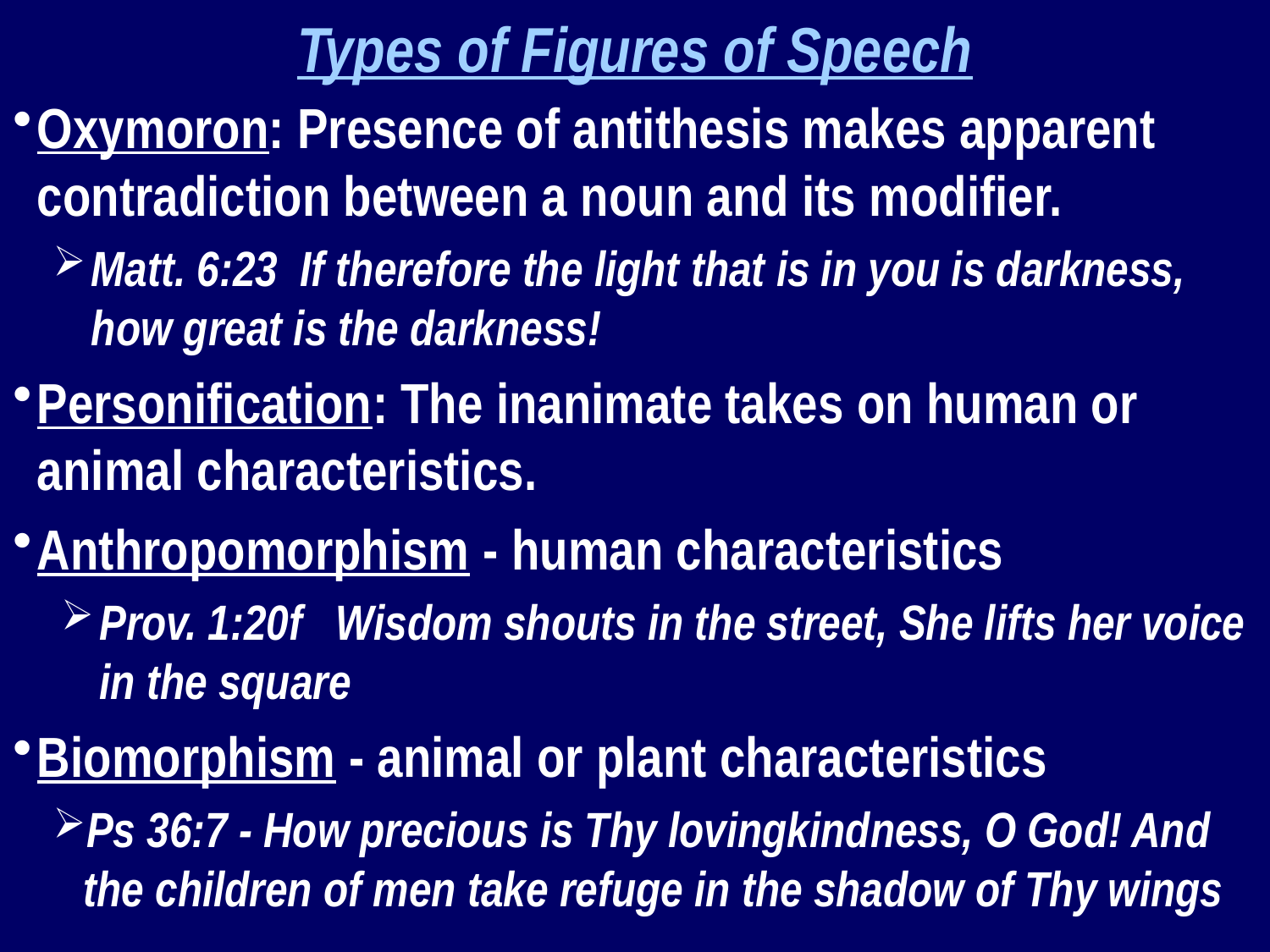

Types of Figures of Speech
Oxymoron: Presence of antithesis makes apparent contradiction between a noun and its modifier.
Matt. 6:23  If therefore the light that is in you is darkness, how great is the darkness!
Personification: The inanimate takes on human or animal characteristics.
Anthropomorphism - human characteristics
Prov. 1:20f   Wisdom shouts in the street, She lifts her voice in the square
Biomorphism - animal or plant characteristics
Ps 36:7 - How precious is Thy lovingkindness, O God! And the children of men take refuge in the shadow of Thy wings